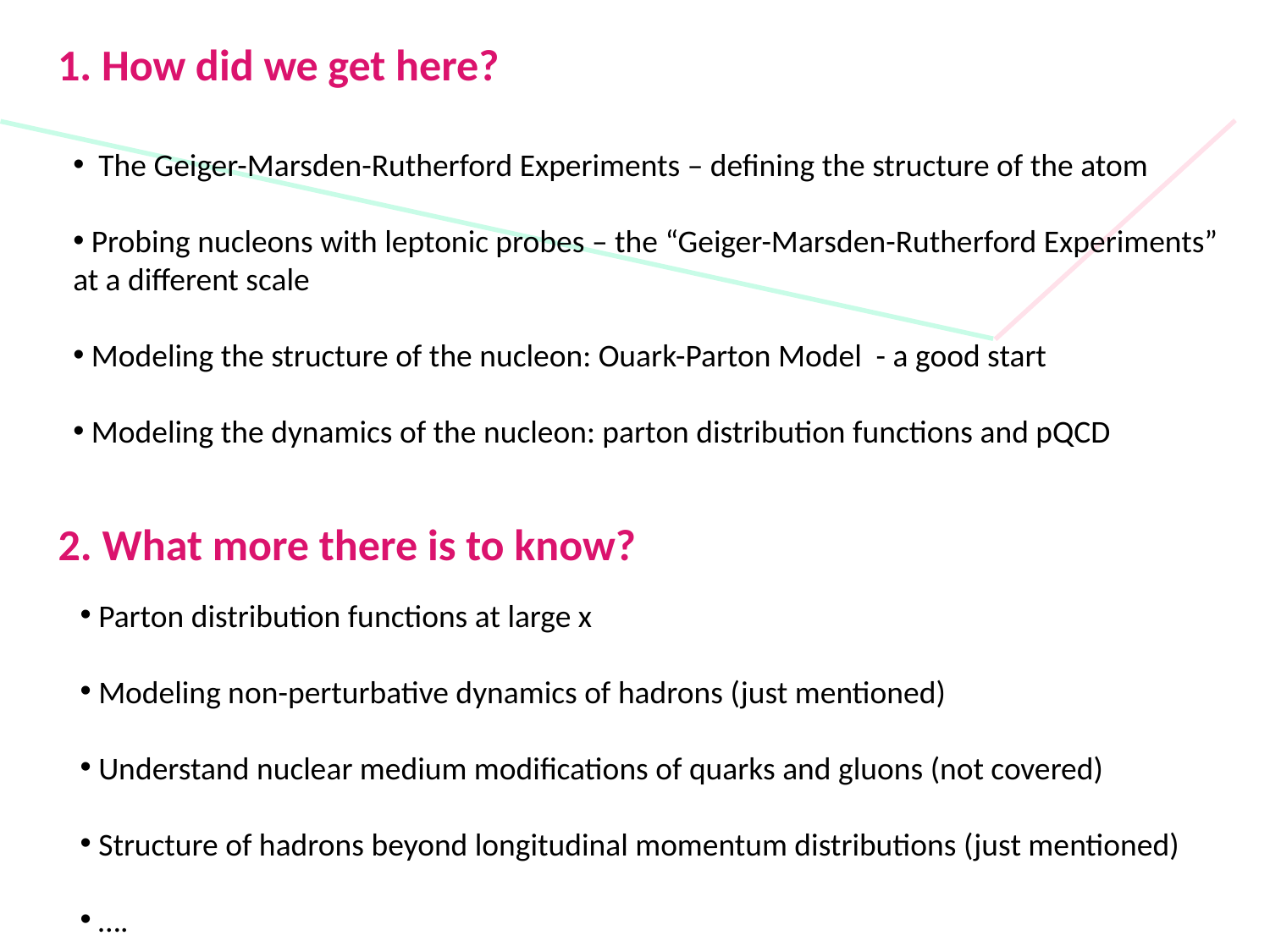

1. How did we get here?
  The Geiger-Marsden-Rutherford Experiments – defining the structure of the atom

 Probing nucleons with leptonic probes – the “Geiger-Marsden-Rutherford Experiments” at a different scale

 Modeling the structure of the nucleon: Ouark-Parton Model  - a good start

 Modeling the dynamics of the nucleon: parton distribution functions and pQCD

2. What more there is to know?
 Parton distribution functions at large x

 Modeling non-perturbative dynamics of hadrons (just mentioned)

 Understand nuclear medium modifications of quarks and gluons (not covered)

 Structure of hadrons beyond longitudinal momentum distributions (just mentioned)

 ….